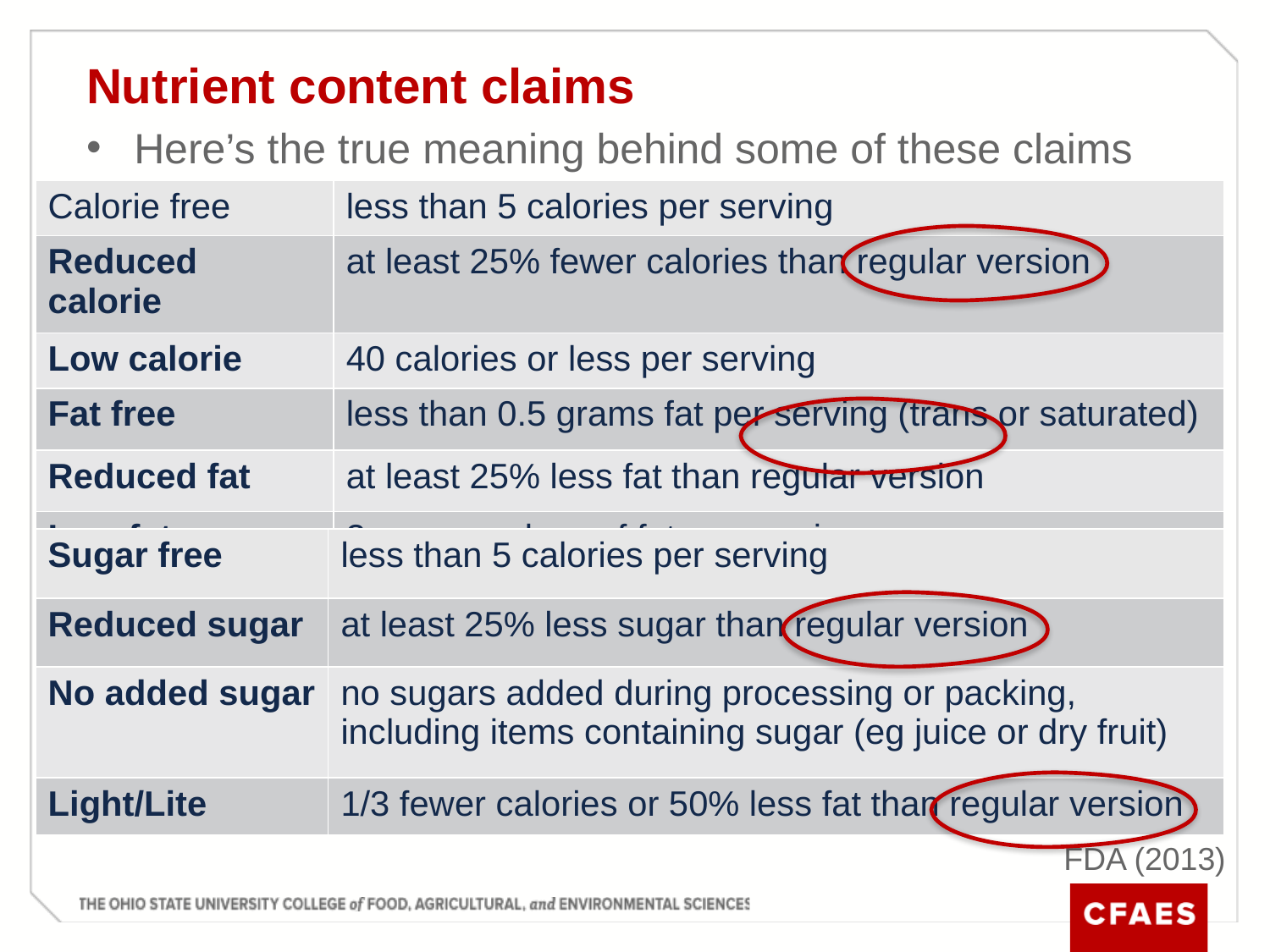

# Nutrient content claims
Here’s the true meaning behind some of these claims

| Calorie free | less than 5 calories per serving |
| --- | --- |
| Reduced calorie | at least 25% fewer calories than regular version |
| Low calorie | 40 calories or less per serving |
| Fat free | less than 0.5 grams fat per serving (trans or saturated) |
| Reduced fat | at least 25% less fat than regular version |
| Low fat | 3 grams or less of fat per serving |

| Sugar free | less than 5 calories per serving |
| --- | --- |
| Reduced sugar | at least 25% less sugar than regular version |
| No added sugar | no sugars added during processing or packing, including items containing sugar (eg juice or dry fruit) |
| Light/Lite | 1/3 fewer calories or 50% less fat than regular version |

FDA (2013)